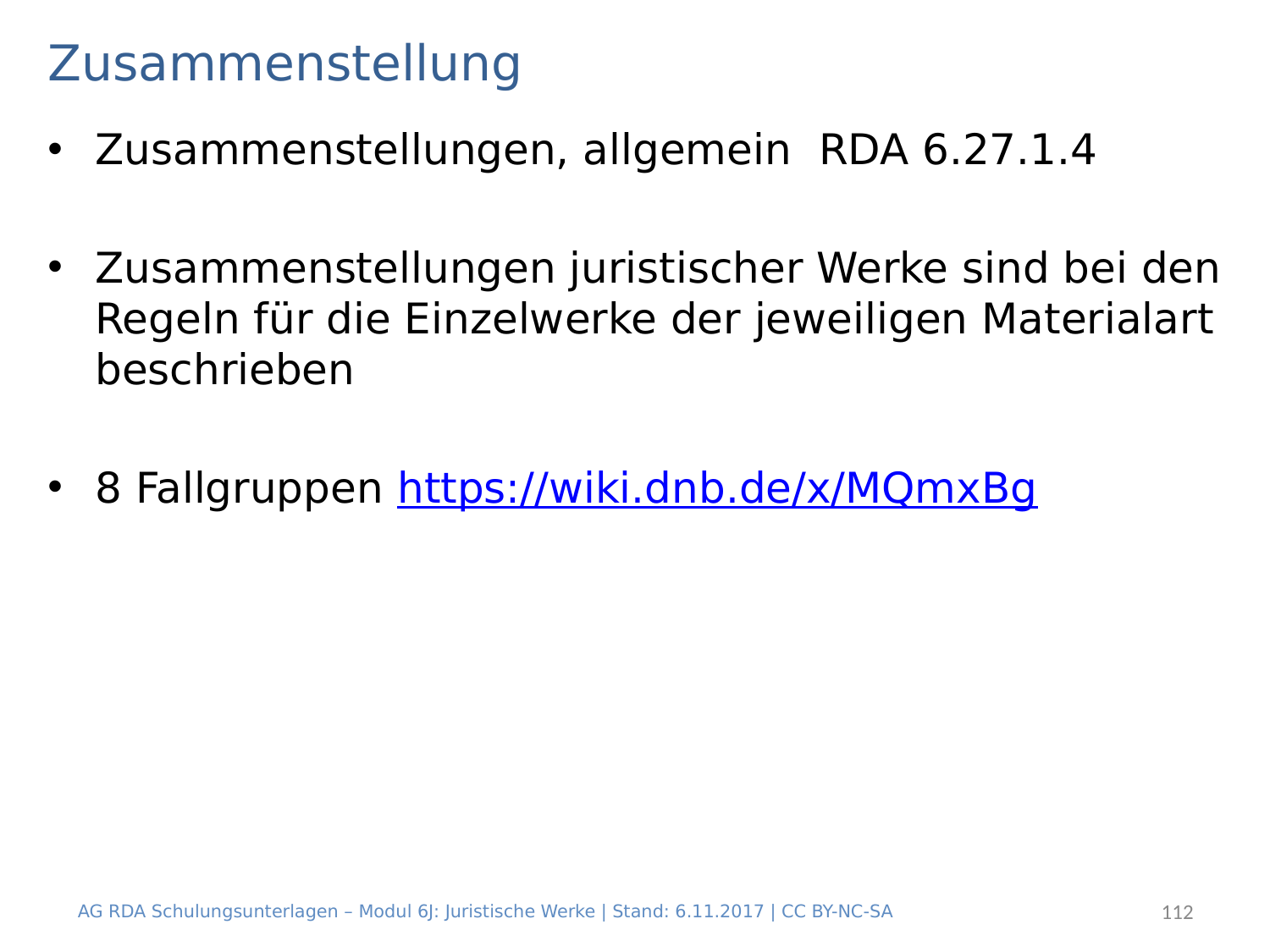

# Zusammenstellung
Zusammenstellungen, allgemein  RDA 6.27.1.4

Zusammenstellungen juristischer Werke sind bei den Regeln für die Einzelwerke der jeweiligen Materialart beschrieben

8 Fallgruppen https://wiki.dnb.de/x/MQmxBg

AG RDA Schulungsunterlagen – Modul 6J: Juristische Werke | Stand: 6.11.2017 | CC BY-NC-SA
112